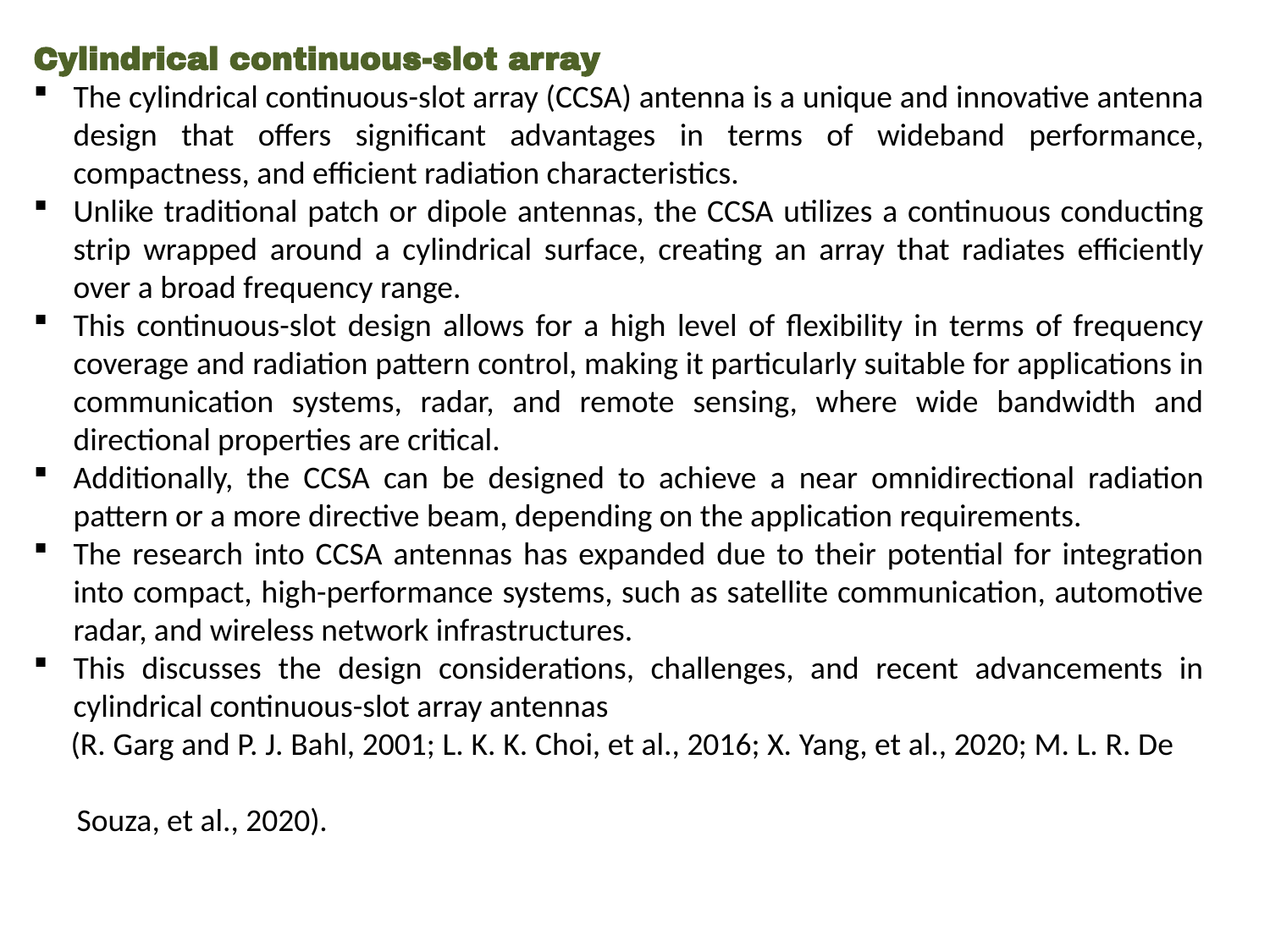

Cylindrical continuous-slot array
The cylindrical continuous-slot array (CCSA) antenna is a unique and innovative antenna design that offers significant advantages in terms of wideband performance, compactness, and efficient radiation characteristics.
Unlike traditional patch or dipole antennas, the CCSA utilizes a continuous conducting strip wrapped around a cylindrical surface, creating an array that radiates efficiently over a broad frequency range.
This continuous-slot design allows for a high level of flexibility in terms of frequency coverage and radiation pattern control, making it particularly suitable for applications in communication systems, radar, and remote sensing, where wide bandwidth and directional properties are critical.
Additionally, the CCSA can be designed to achieve a near omnidirectional radiation pattern or a more directive beam, depending on the application requirements.
The research into CCSA antennas has expanded due to their potential for integration into compact, high-performance systems, such as satellite communication, automotive radar, and wireless network infrastructures.
This discusses the design considerations, challenges, and recent advancements in cylindrical continuous-slot array antennas
     (R. Garg and P. J. Bahl, 2001; L. K. K. Choi, et al., 2016; X. Yang, et al., 2020; M. L. R. De
      Souza, et al., 2020).